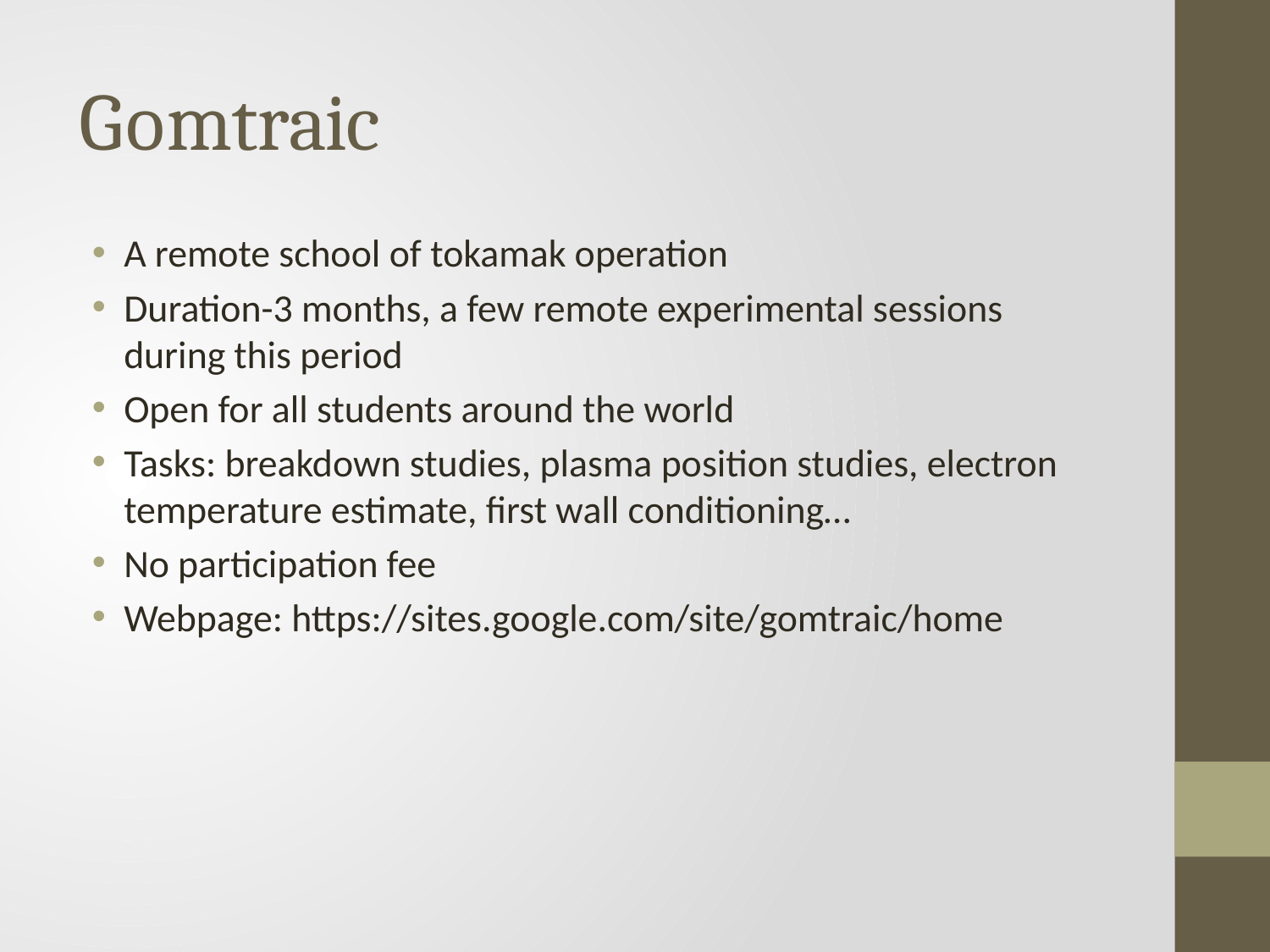

# Gomtraic
A remote school of tokamak operation
Duration-3 months, a few remote experimental sessions during this period
Open for all students around the world
Tasks: breakdown studies, plasma position studies, electron temperature estimate, first wall conditioning…
No participation fee
Webpage: https://sites.google.com/site/gomtraic/home